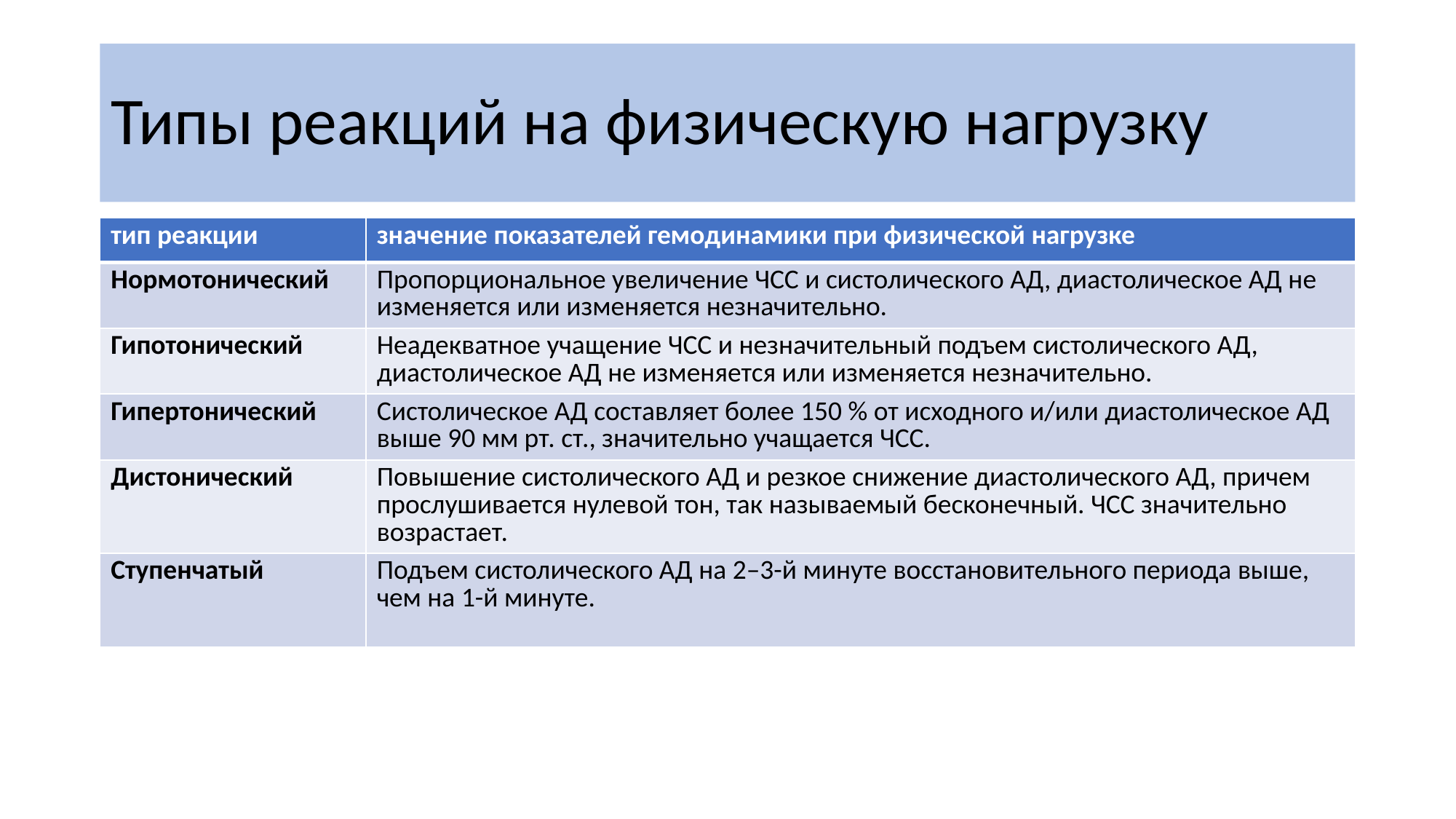

# Типы реакций на физическую нагрузку
| тип реакции | значение показателей гемодинамики при физической нагрузке |
| --- | --- |
| Нормотонический | Пропорциональное увеличение ЧСС и систолического АД, диастолическое АД не изменяется или изменяется незначительно. |
| Гипотонический | Неадекватное учащение ЧСС и незначительный подъем систолического АД, диастолическое АД не изменяется или изменяется незначительно. |
| Гипертонический | Систолическое АД составляет более 150 % от исходного и/или диастолическое АД выше 90 мм рт. ст., значительно учащается ЧСС. |
| Дистонический | Повышение систолического АД и резкое снижение диастолического АД, причем прослушивается нулевой тон, так называемый бесконечный. ЧСС значительно возрастает. |
| Ступенчатый | Подъем систолического АД на 2–3-й минуте восстановительного периода выше, чем на 1-й минуте. |